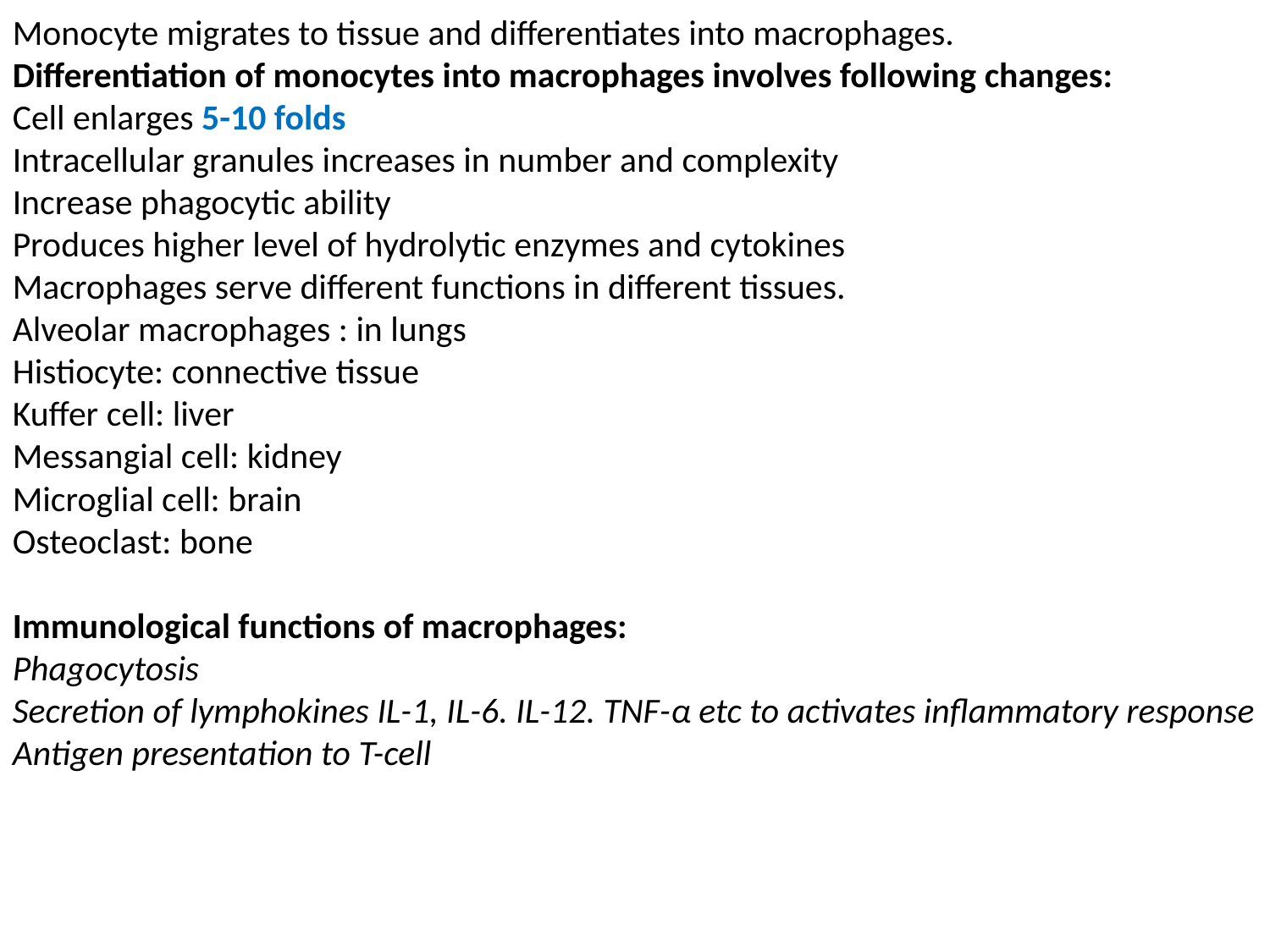

Monocyte migrates to tissue and differentiates into macrophages.
Differentiation of monocytes into macrophages involves following changes:
Cell enlarges 5-10 folds
Intracellular granules increases in number and complexity
Increase phagocytic ability
Produces higher level of hydrolytic enzymes and cytokines
Macrophages serve different functions in different tissues.
Alveolar macrophages : in lungs
Histiocyte: connective tissue
Kuffer cell: liver
Messangial cell: kidney
Microglial cell: brain
Osteoclast: bone

Immunological functions of macrophages:
Phagocytosis
Secretion of lymphokines IL-1, IL-6. IL-12. TNF-α etc to activates inflammatory response
Antigen presentation to T-cell